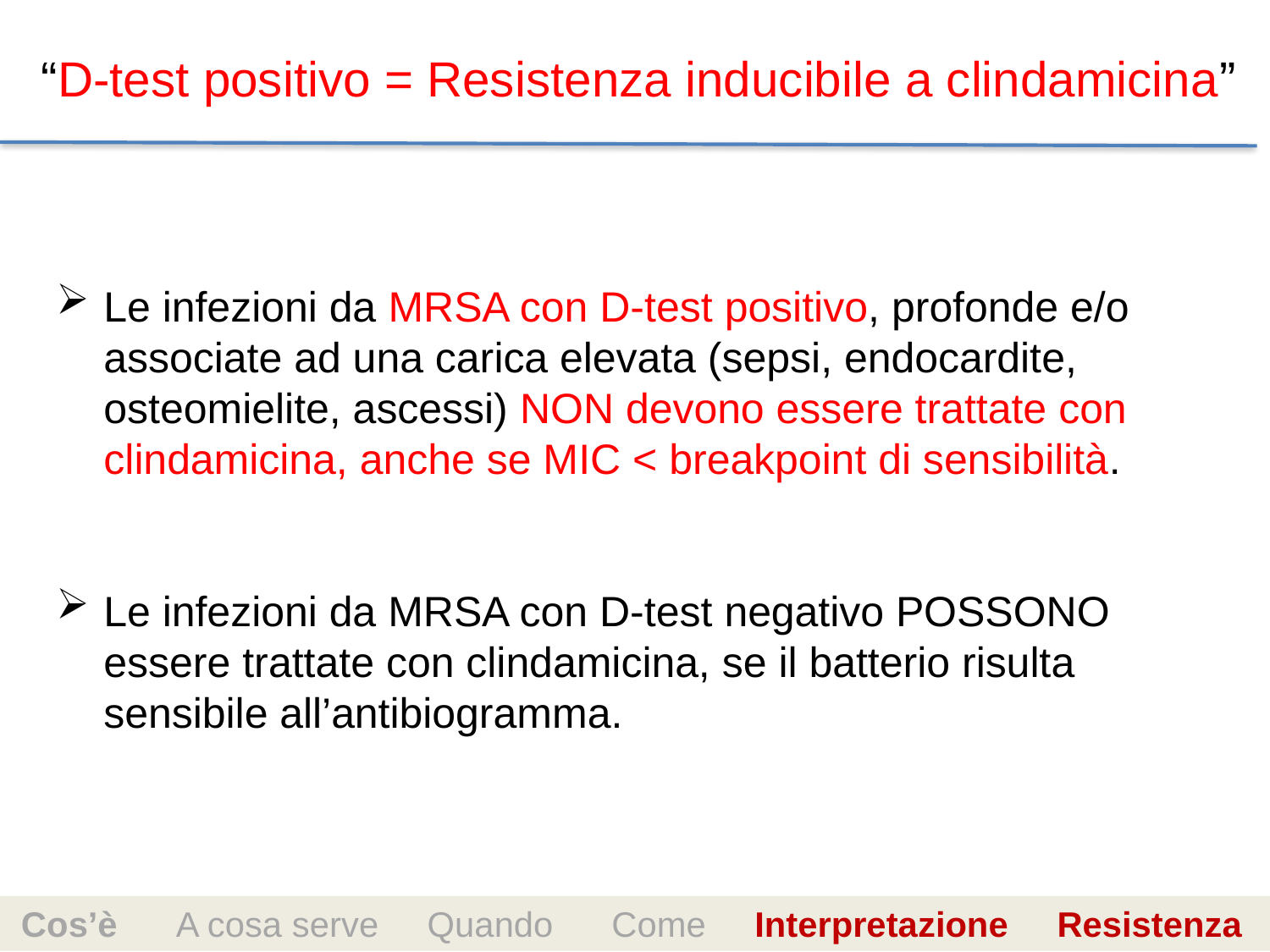

“D-test positivo = Resistenza inducibile a clindamicina”
Le infezioni da MRSA con D-test positivo, profonde e/o associate ad una carica elevata (sepsi, endocardite, osteomielite, ascessi) NON devono essere trattate con clindamicina, anche se MIC < breakpoint di sensibilità.

Le infezioni da MRSA con D-test negativo POSSONO essere trattate con clindamicina, se il batterio risulta sensibile all’antibiogramma.
 Cos’è      A cosa serve     Quando      Come     Interpretazione     Resistenza